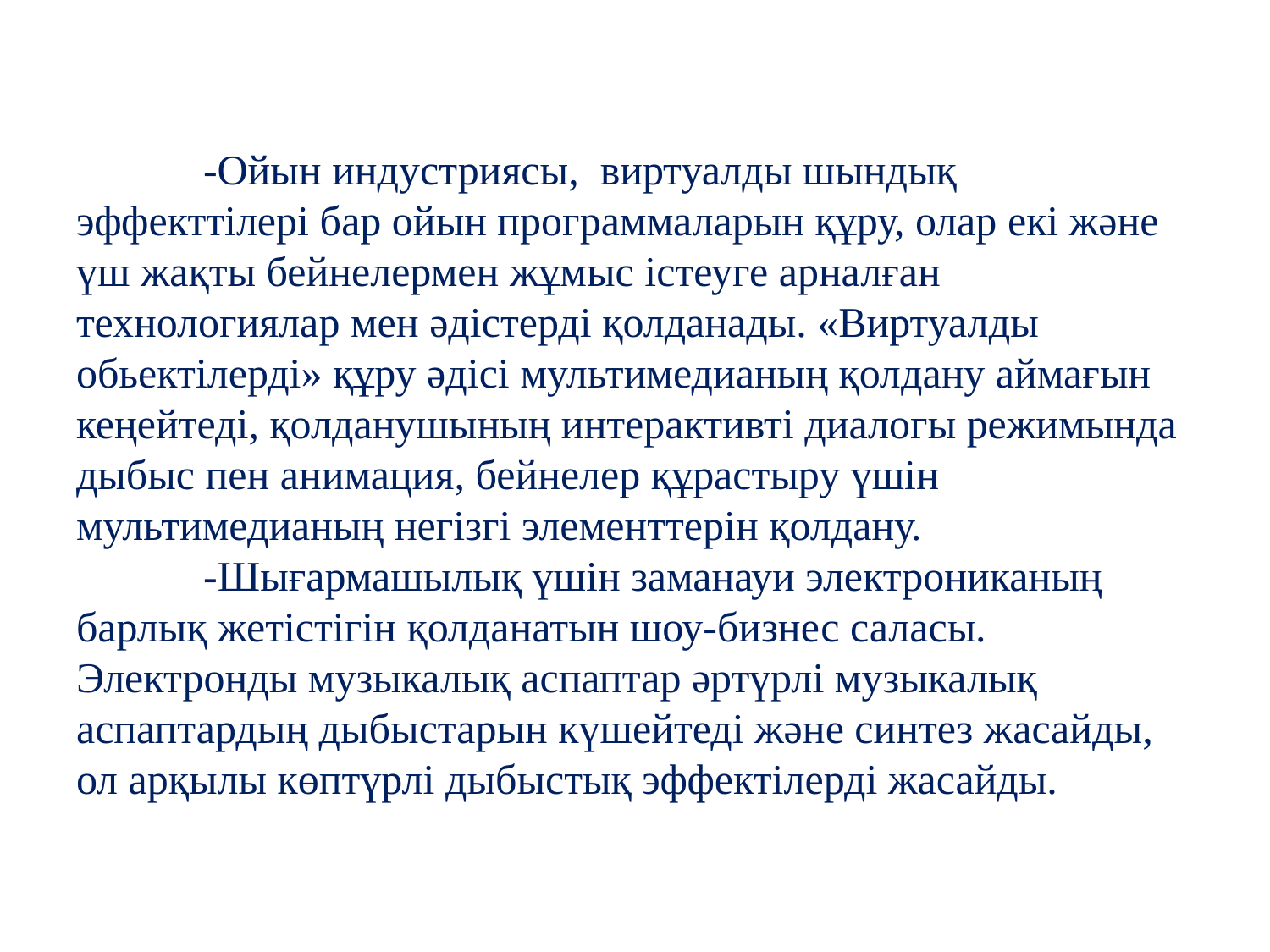

-Ойын индустриясы,  виртуалды шындық эффекттілері бар ойын программаларын құру, олар екі және үш жақты бейнелермен жұмыс істеуге арналған  технологиялар мен әдістерді қолданады. «Виртуалды обьектілерді» құру әдісі мультимедианың қолдану аймағын кеңейтеді, қолданушының интерактивті диалогы режимында дыбыс пен анимация, бейнелер құрастыру үшін мультимедианың негізгі элементтерін қолдану.
	-Шығармашылық үшін заманауи электрониканың барлық жетістігін қолданатын шоу-бизнес саласы. Электронды музыкалық аспаптар әртүрлі музыкалық аспаптардың дыбыстарын күшейтеді және синтез жасайды, ол арқылы көптүрлі дыбыстық эффектілерді жасайды.